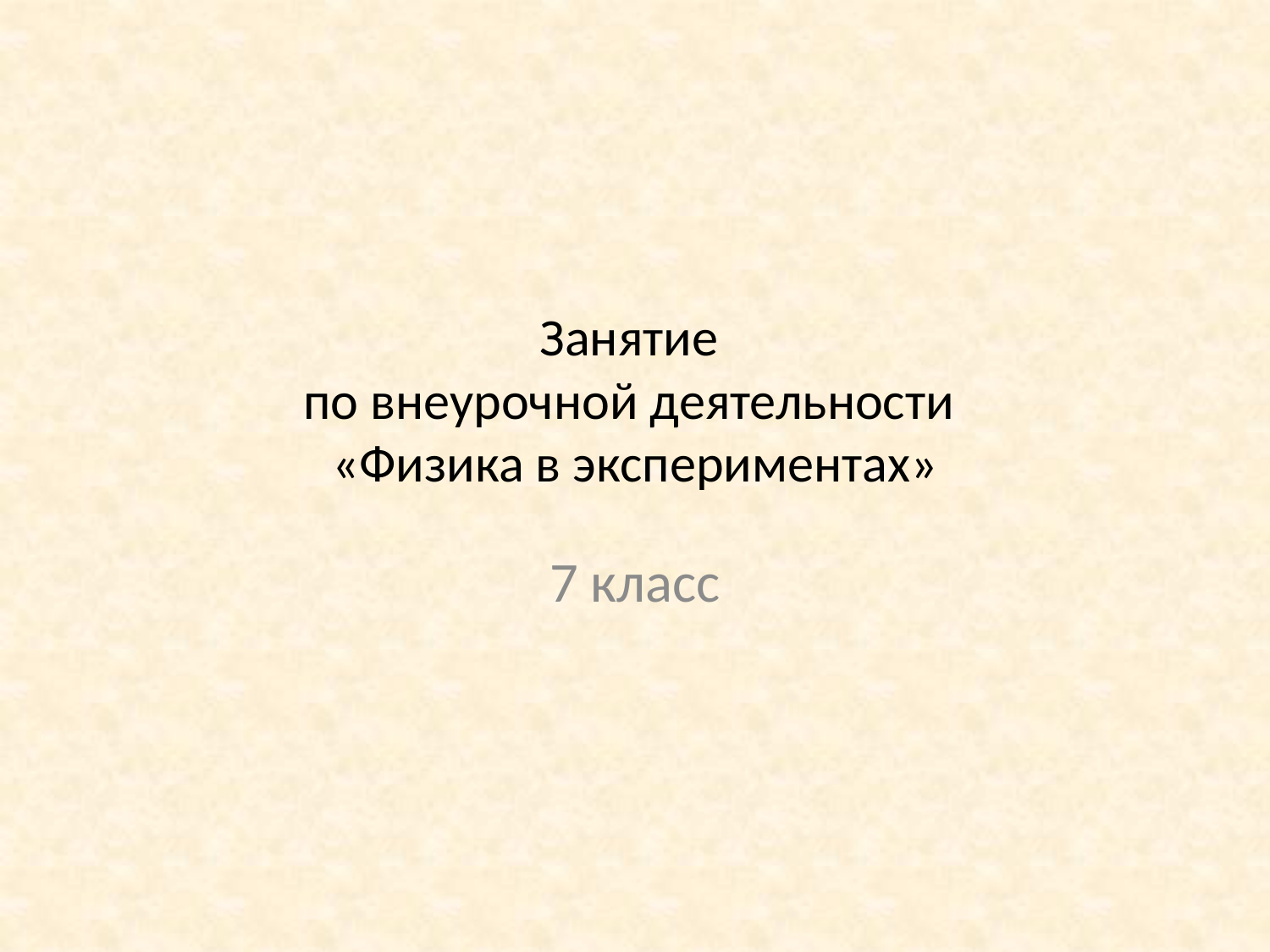

# Занятие по внеурочной деятельности «Физика в экспериментах»
7 класс